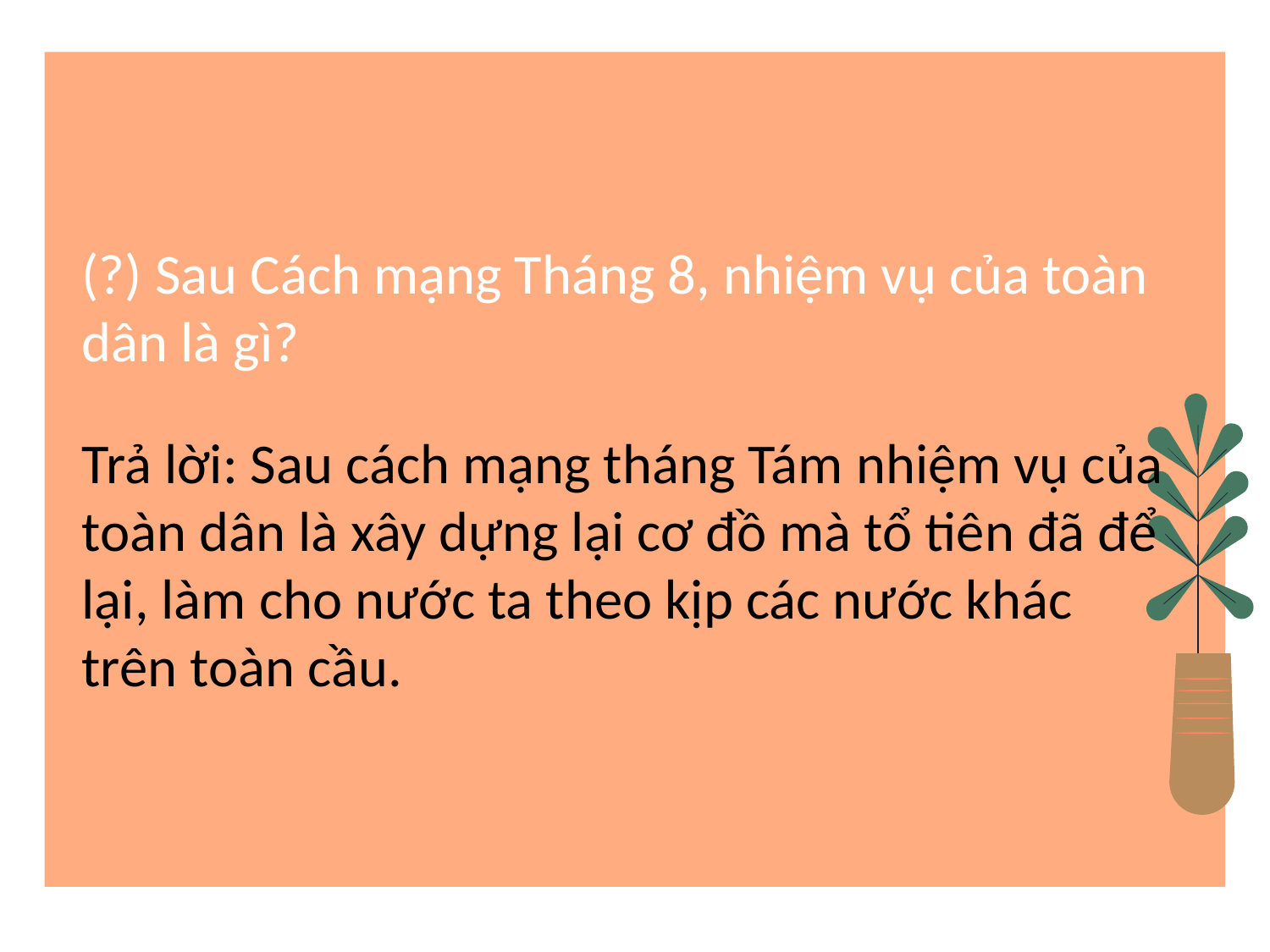

(?) Sau Cách mạng Tháng 8, nhiệm vụ của toàn dân là gì?

Trả lời: Sau cách mạng tháng Tám nhiệm vụ của toàn dân là xây dựng lại cơ đồ mà tổ tiên đã để lại, làm cho nước ta theo kịp các nước khác trên toàn cầu.